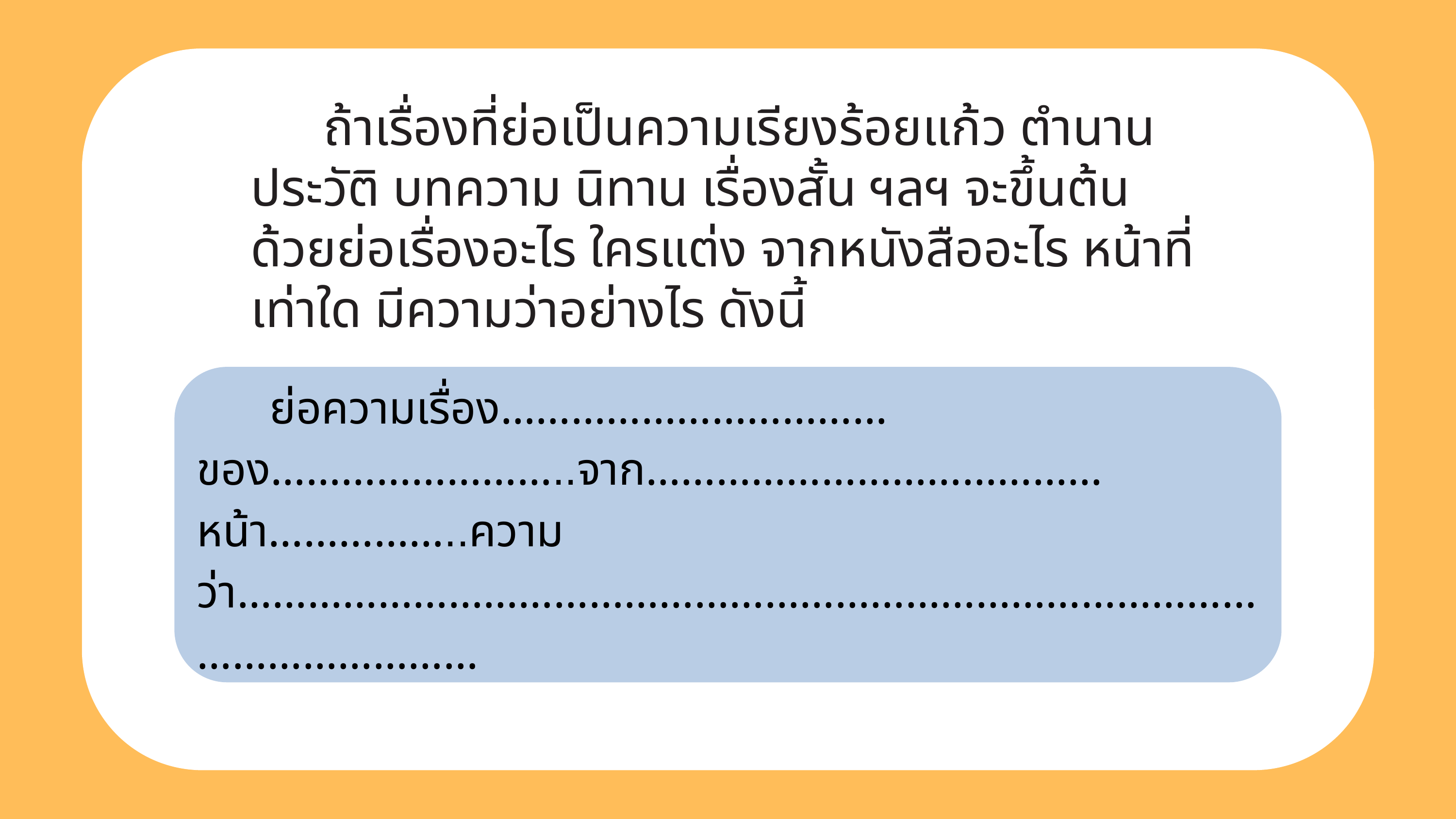

ถ้าเรื่องที่ย่อเป็นความเรียงร้อยแก้ว ตำนาน ประวัติ บทความ นิทาน เรื่องสั้น ฯลฯ จะขึ้นต้นด้วยย่อเรื่องอะไร ใครแต่ง จากหนังสืออะไร หน้าที่เท่าใด มีความว่าอย่างไร ดังนี้
	ย่อความเรื่อง……………………………ของ……………………..จาก…………………………………หน้า……………..ความว่า…………………………………………………………………………………………………